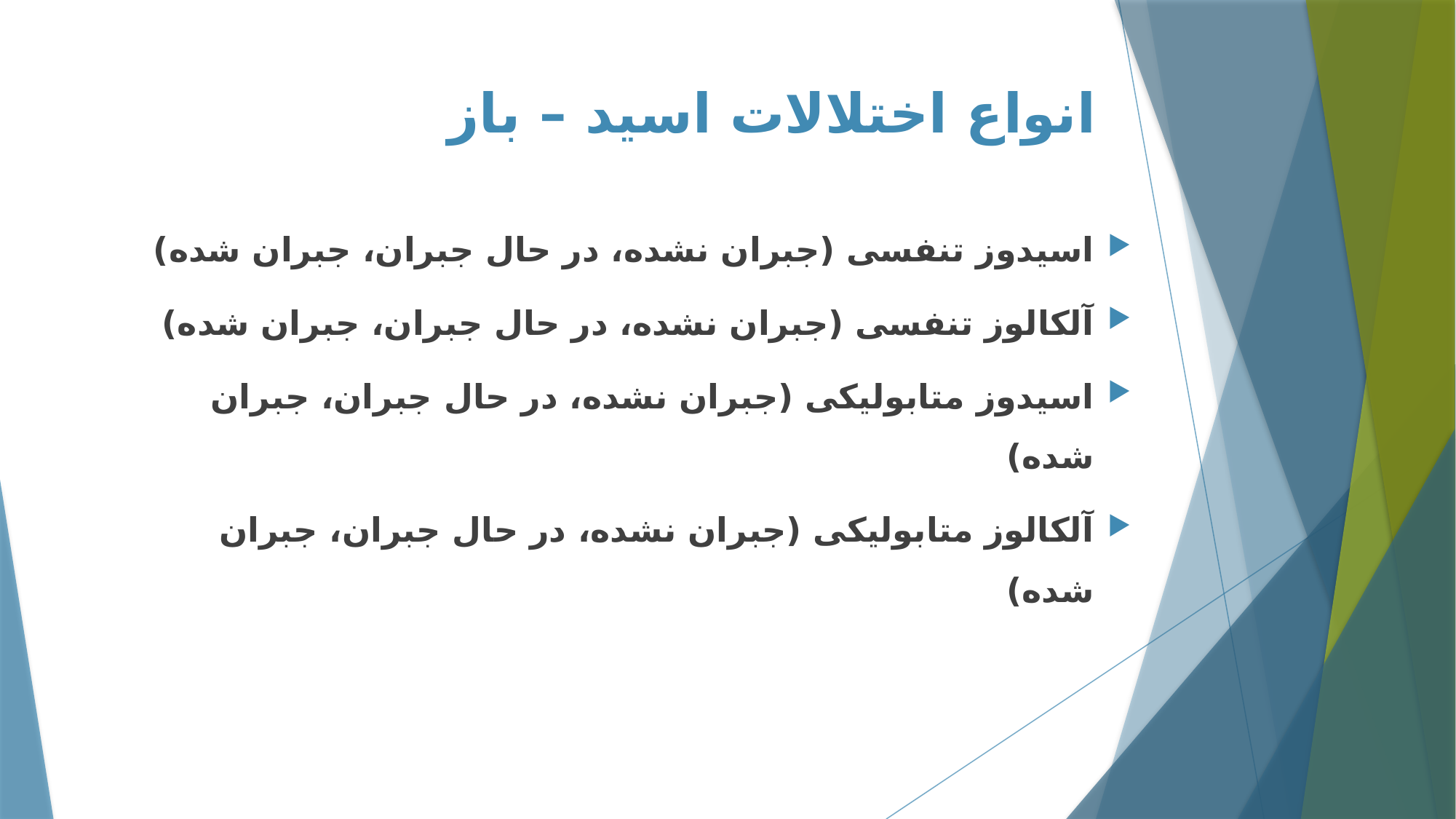

# انواع اختلالات اسید – باز
اسیدوز تنفسی (جبران نشده، در حال جبران، جبران شده)
آلکالوز تنفسی (جبران نشده، در حال جبران، جبران شده)
اسیدوز متابولیکی (جبران نشده، در حال جبران، جبران شده)
آلکالوز متابولیکی (جبران نشده، در حال جبران، جبران شده)